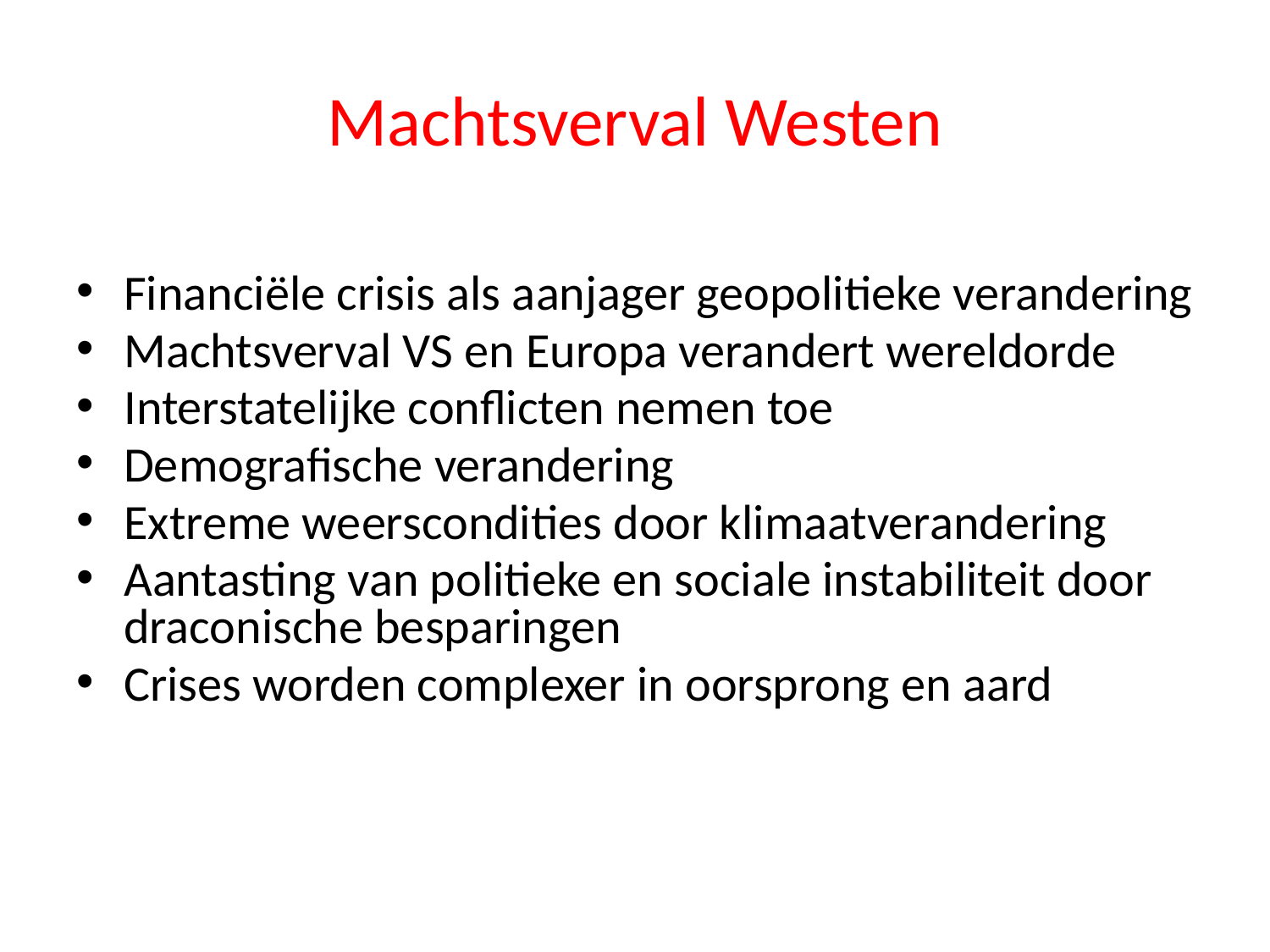

# Machtsverval Westen

Financiële crisis als aanjager geopolitieke verandering
Machtsverval VS en Europa verandert wereldorde
Interstatelijke conflicten nemen toe
Demografische verandering
Extreme weerscondities door klimaatverandering
Aantasting van politieke en sociale instabiliteit door draconische besparingen
Crises worden complexer in oorsprong en aard